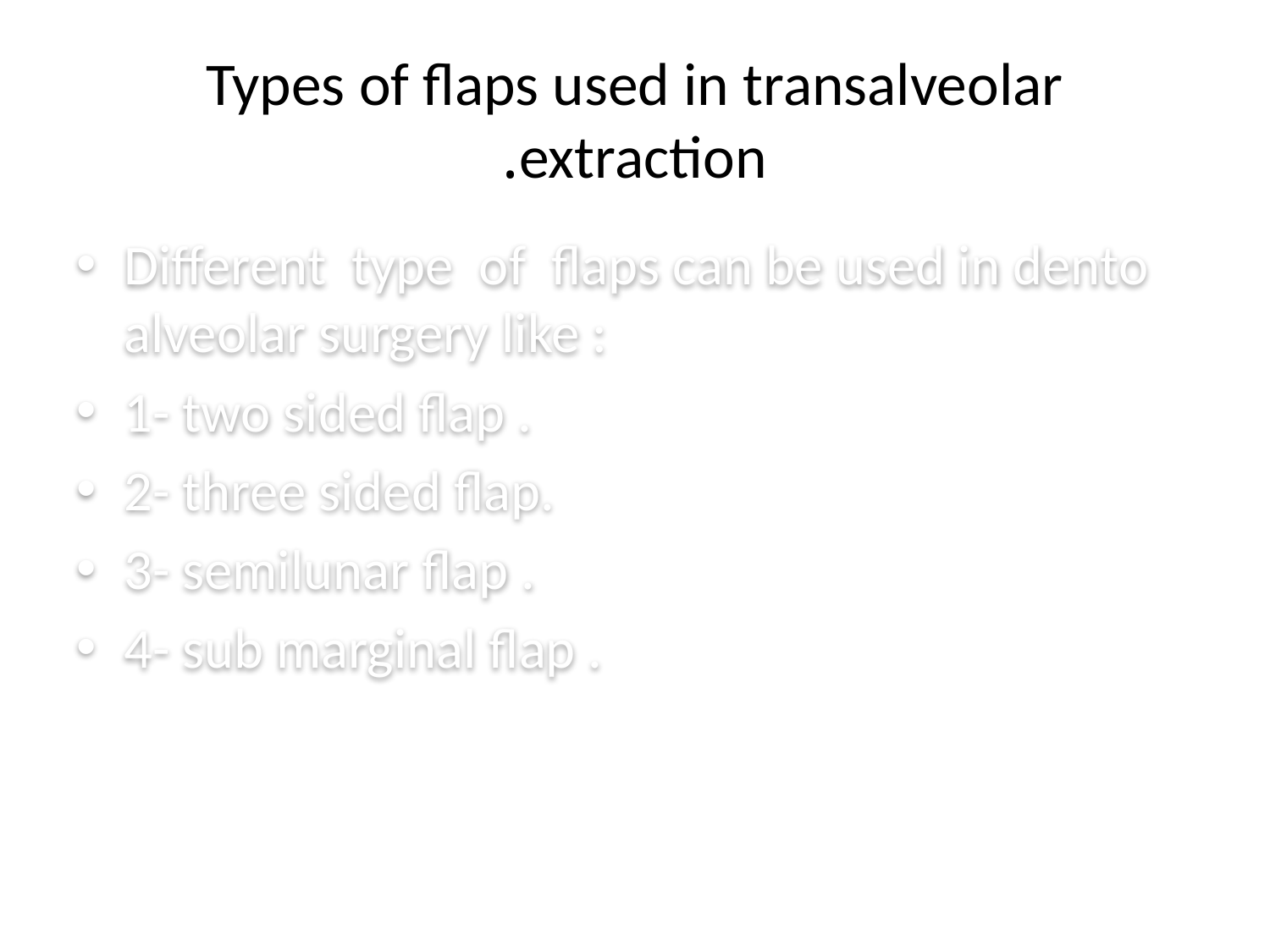

# Types of flaps used in transalveolar extraction.
Different  type  of  flaps can be used in dento alveolar surgery like :
1- two sided flap .
2- three sided flap.
3- semilunar flap .
4- sub marginal flap .